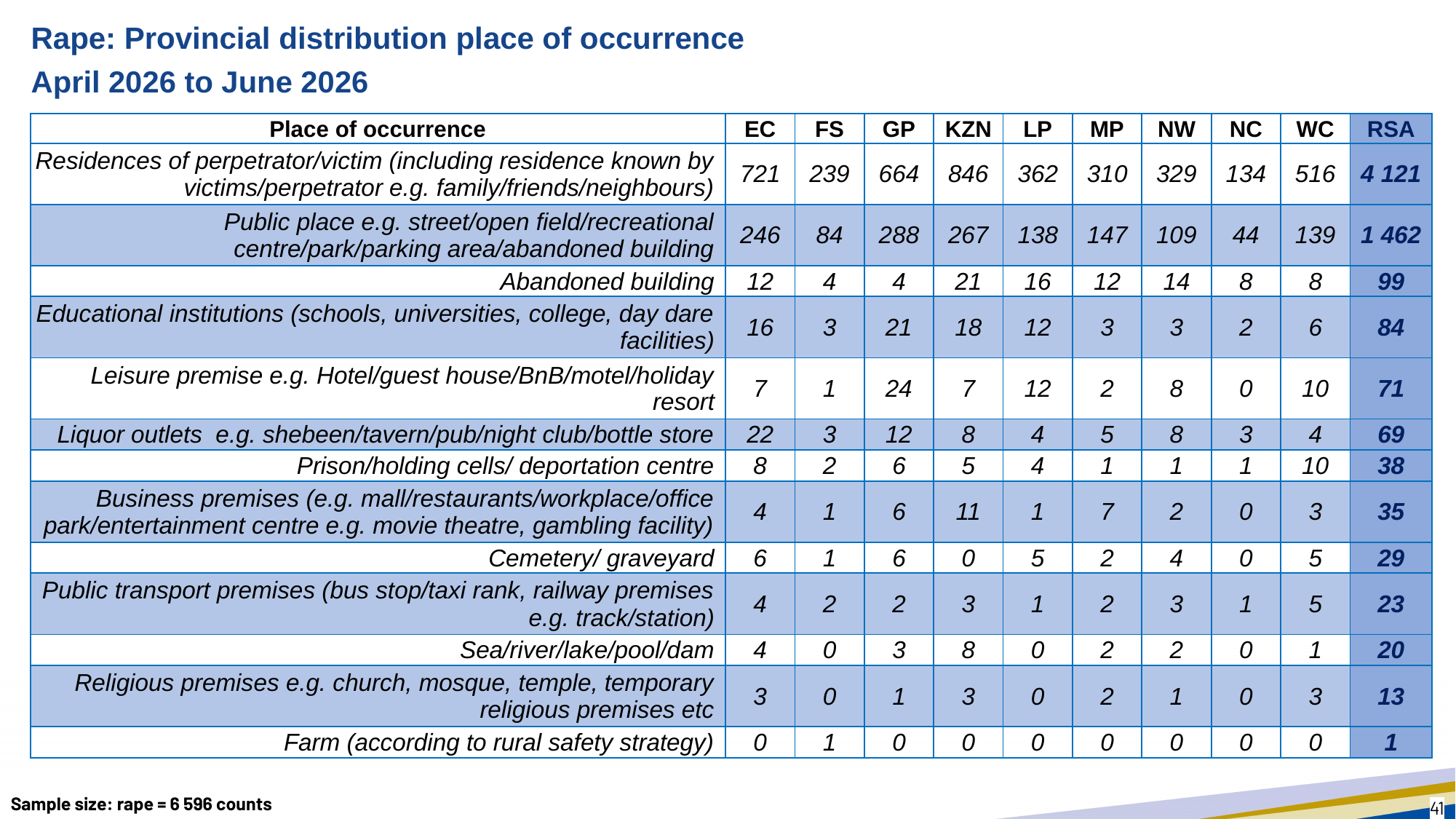

# Rape: Provincial distribution place of occurrence
April 2026 to June 2026
| Place of occurrence | EC | FS | GP | KZN | LP | MP | NW | NC | WC | RSA |
| --- | --- | --- | --- | --- | --- | --- | --- | --- | --- | --- |
| Residences of perpetrator/victim (including residence known by victims/perpetrator e.g. family/friends/neighbours) | 721 | 239 | 664 | 846 | 362 | 310 | 329 | 134 | 516 | 4 121 |
| Public place e.g. street/open field/recreational centre/park/parking area/abandoned building | 246 | 84 | 288 | 267 | 138 | 147 | 109 | 44 | 139 | 1 462 |
| Abandoned building | 12 | 4 | 4 | 21 | 16 | 12 | 14 | 8 | 8 | 99 |
| Educational institutions (schools, universities, college, day dare facilities) | 16 | 3 | 21 | 18 | 12 | 3 | 3 | 2 | 6 | 84 |
| Leisure premise e.g. Hotel/guest house/BnB/motel/holiday resort | 7 | 1 | 24 | 7 | 12 | 2 | 8 | 0 | 10 | 71 |
| Liquor outlets e.g. shebeen/tavern/pub/night club/bottle store | 22 | 3 | 12 | 8 | 4 | 5 | 8 | 3 | 4 | 69 |
| Prison/holding cells/ deportation centre | 8 | 2 | 6 | 5 | 4 | 1 | 1 | 1 | 10 | 38 |
| Business premises (e.g. mall/restaurants/workplace/office park/entertainment centre e.g. movie theatre, gambling facility) | 4 | 1 | 6 | 11 | 1 | 7 | 2 | 0 | 3 | 35 |
| Cemetery/ graveyard | 6 | 1 | 6 | 0 | 5 | 2 | 4 | 0 | 5 | 29 |
| Public transport premises (bus stop/taxi rank, railway premises e.g. track/station) | 4 | 2 | 2 | 3 | 1 | 2 | 3 | 1 | 5 | 23 |
| Sea/river/lake/pool/dam | 4 | 0 | 3 | 8 | 0 | 2 | 2 | 0 | 1 | 20 |
| Religious premises e.g. church, mosque, temple, temporary religious premises etc | 3 | 0 | 1 | 3 | 0 | 2 | 1 | 0 | 3 | 13 |
| Farm (according to rural safety strategy) | 0 | 1 | 0 | 0 | 0 | 0 | 0 | 0 | 0 | 1 |
Sample size: rape = 6 596 counts
41